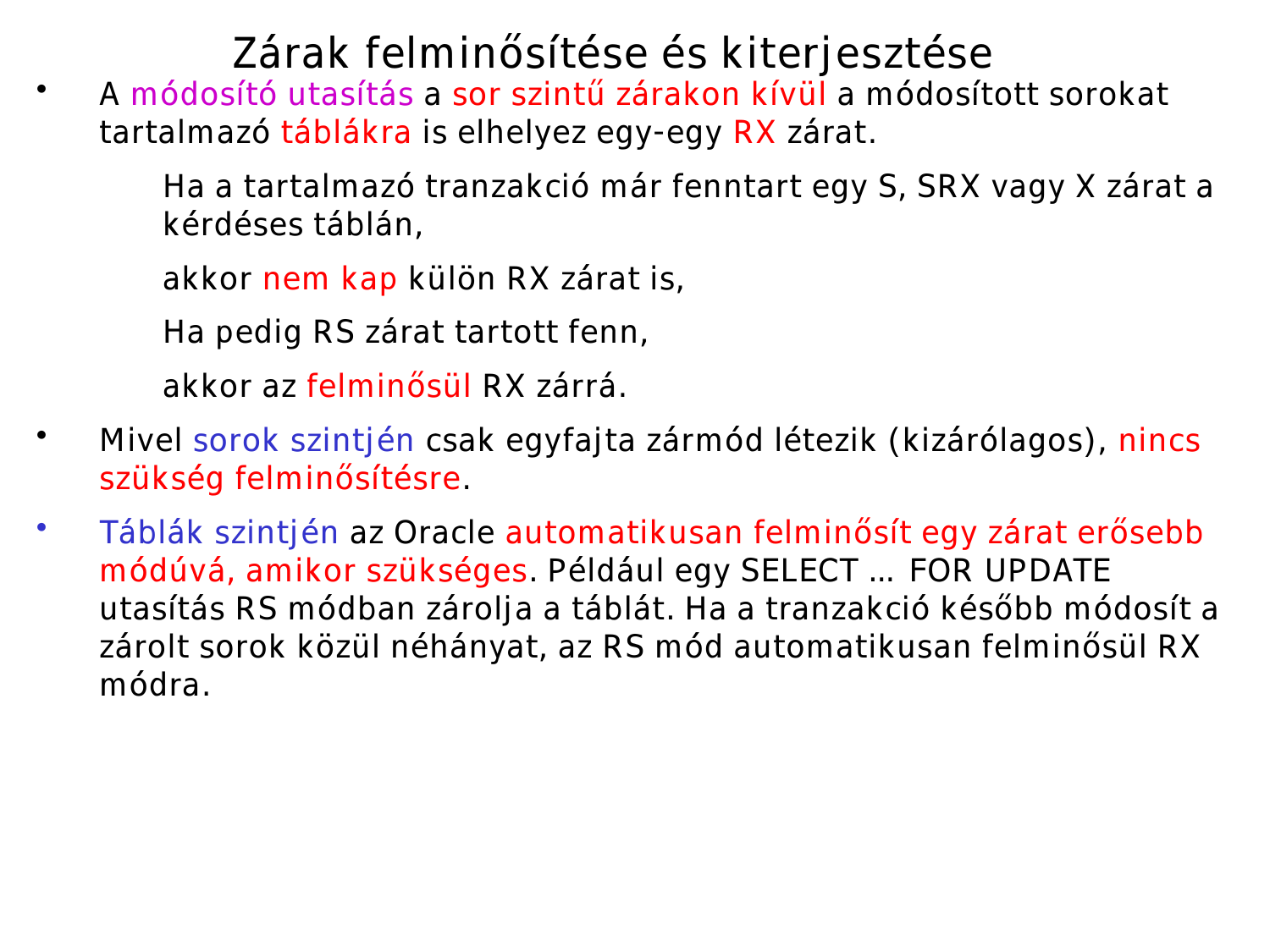

# Zárak felminősítése és kiterjesztése
A módosító utasítás a sor szintű zárakon kívül a módosított sorokat tartalmazó táblákra is elhelyez egy-egy RX zárat.
	Ha a tartalmazó tranzakció már fenntart egy S, SRX vagy X zárat a kérdéses táblán,
	akkor nem kap külön RX zárat is,
	Ha pedig RS zárat tartott fenn,
	akkor az felminősül RX zárrá.
Mivel sorok szintjén csak egyfajta zármód létezik (kizárólagos), nincs szükség felminősítésre.
Táblák szintjén az Oracle automatikusan felminősít egy zárat erősebb módúvá, amikor szükséges. Például egy SELECT … FOR UPDATE utasítás RS módban zárolja a táblát. Ha a tranzakció később módosít a zárolt sorok közül néhányat, az RS mód automatikusan felminősül RX módra.